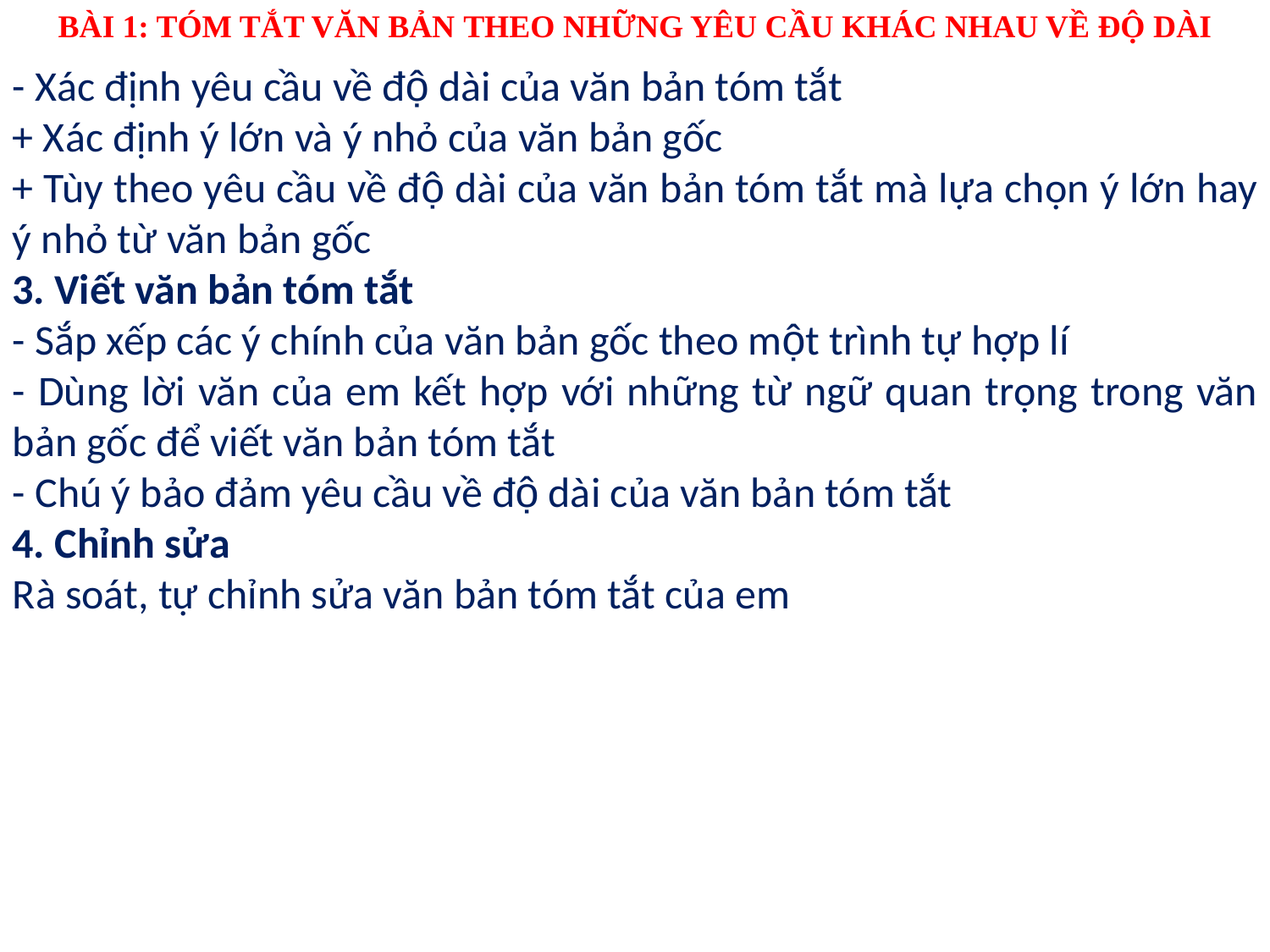

BÀI 1: TÓM TẮT VĂN BẢN THEO NHỮNG YÊU CẦU KHÁC NHAU VỀ ĐỘ DÀI

- Xác định yêu cầu về độ dài của văn bản tóm tắt
+ Xác định ý lớn và ý nhỏ của văn bản gốc
+ Tùy theo yêu cầu về độ dài của văn bản tóm tắt mà lựa chọn ý lớn hay ý nhỏ từ văn bản gốc
3. Viết văn bản tóm tắt
- Sắp xếp các ý chính của văn bản gốc theo một trình tự hợp lí
- Dùng lời văn của em kết hợp với những từ ngữ quan trọng trong văn bản gốc để viết văn bản tóm tắt
- Chú ý bảo đảm yêu cầu về độ dài của văn bản tóm tắt
4. Chỉnh sửa
Rà soát, tự chỉnh sửa văn bản tóm tắt của em